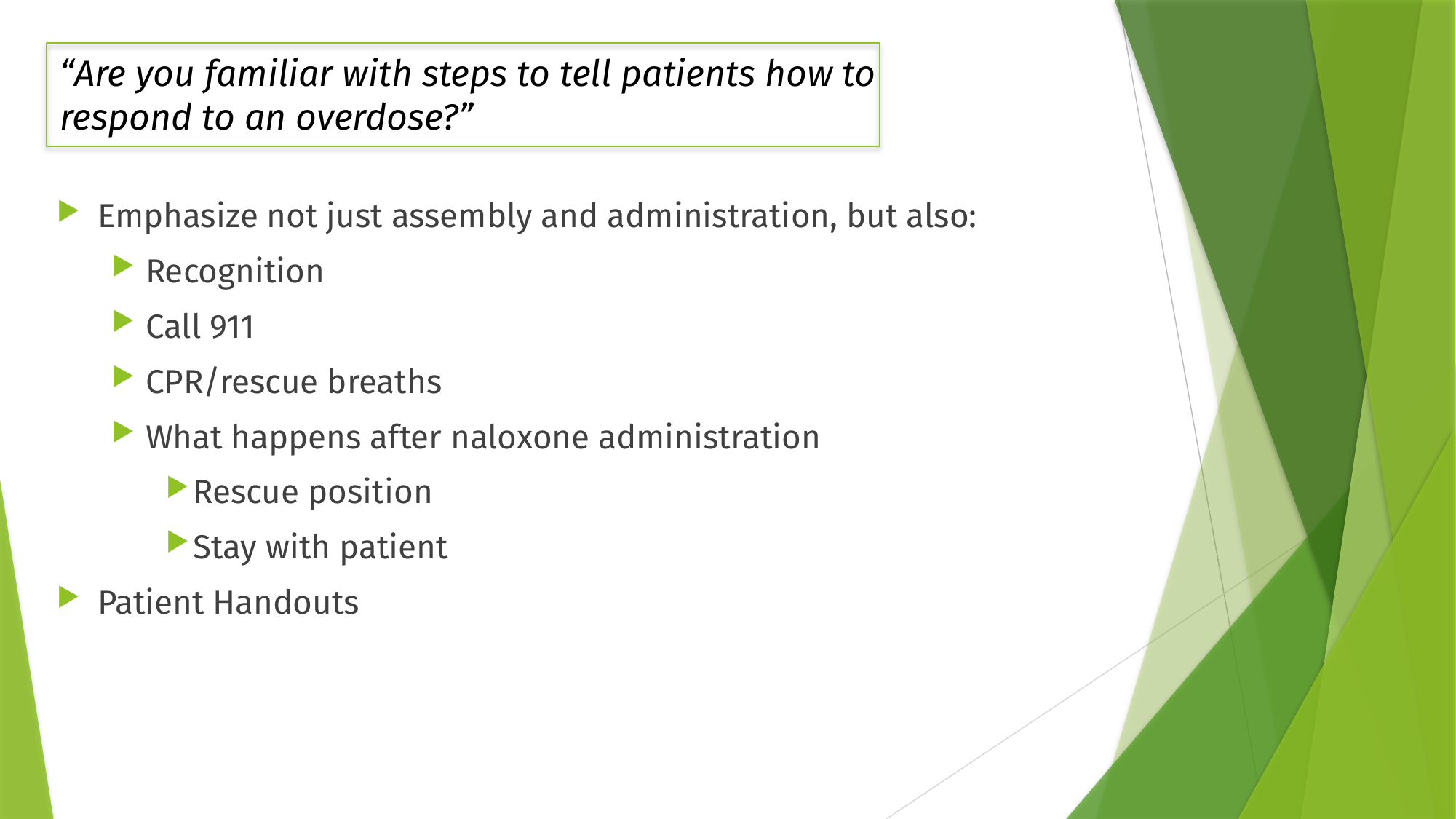

“Are you familiar with steps to tell patients how to respond to an overdose?”
Emphasize not just assembly and administration, but also:
Recognition
Call 911
CPR/rescue breaths
What happens after naloxone administration
Rescue position
Stay with patient
Patient Handouts

18